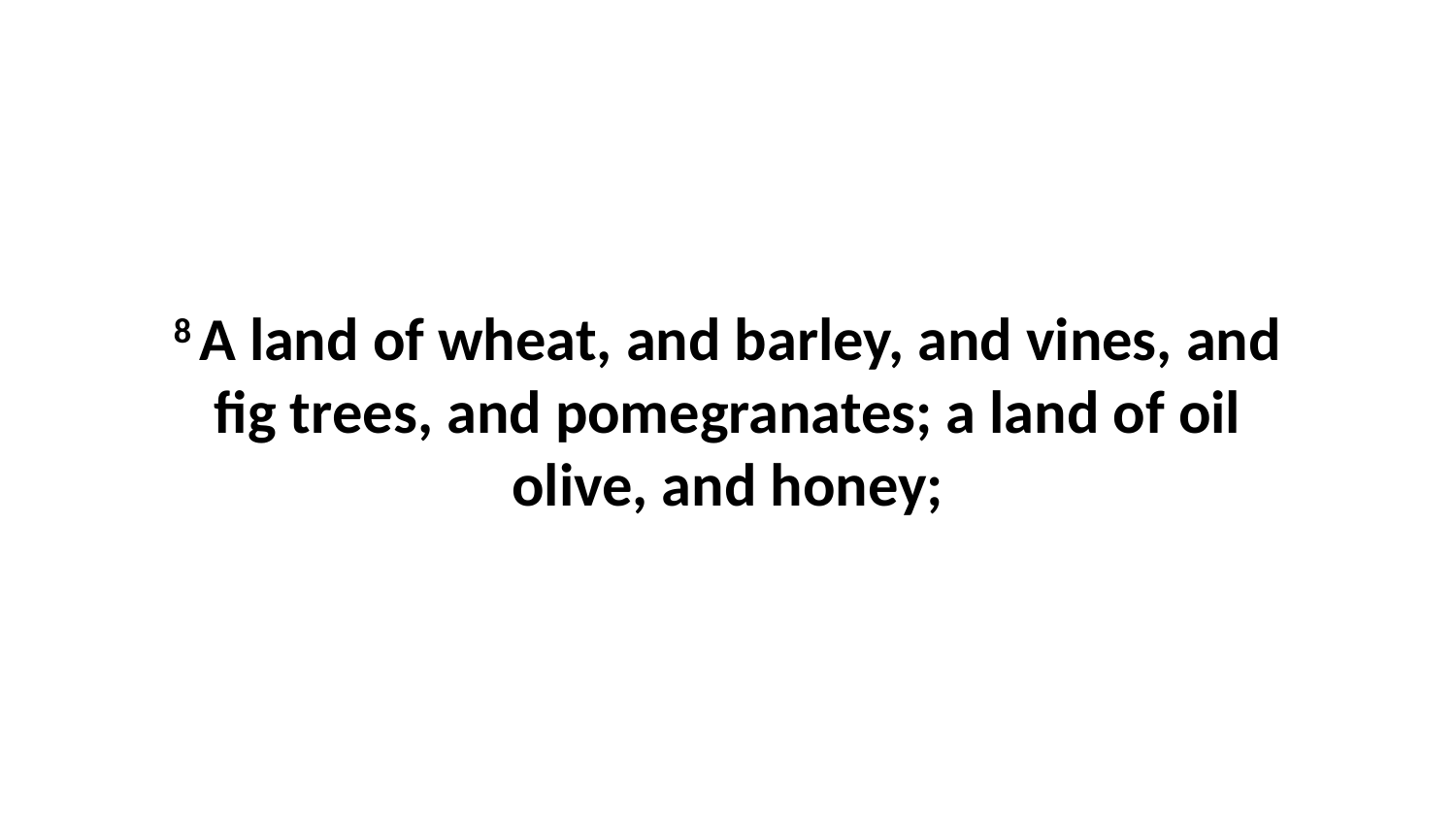

8 A land of wheat, and barley, and vines, and fig trees, and pomegranates; a land of oil olive, and honey;